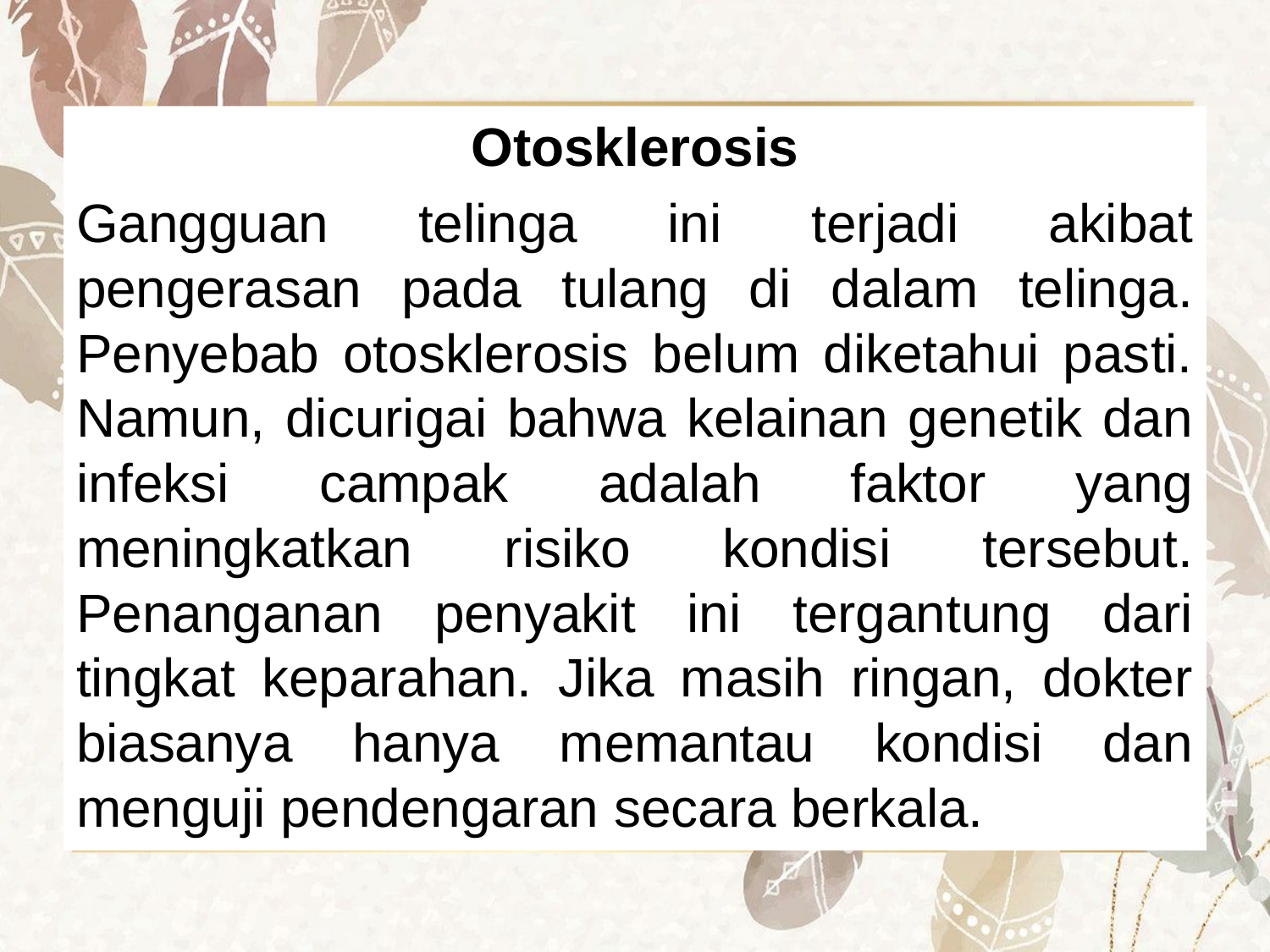

Otosklerosis
Gangguan telinga ini terjadi akibat pengerasan pada tulang di dalam telinga. Penyebab otosklerosis belum diketahui pasti. Namun, dicurigai bahwa kelainan genetik dan infeksi campak adalah faktor yang meningkatkan risiko kondisi tersebut. Penanganan penyakit ini tergantung dari tingkat keparahan. Jika masih ringan, dokter biasanya hanya memantau kondisi dan menguji pendengaran secara berkala.